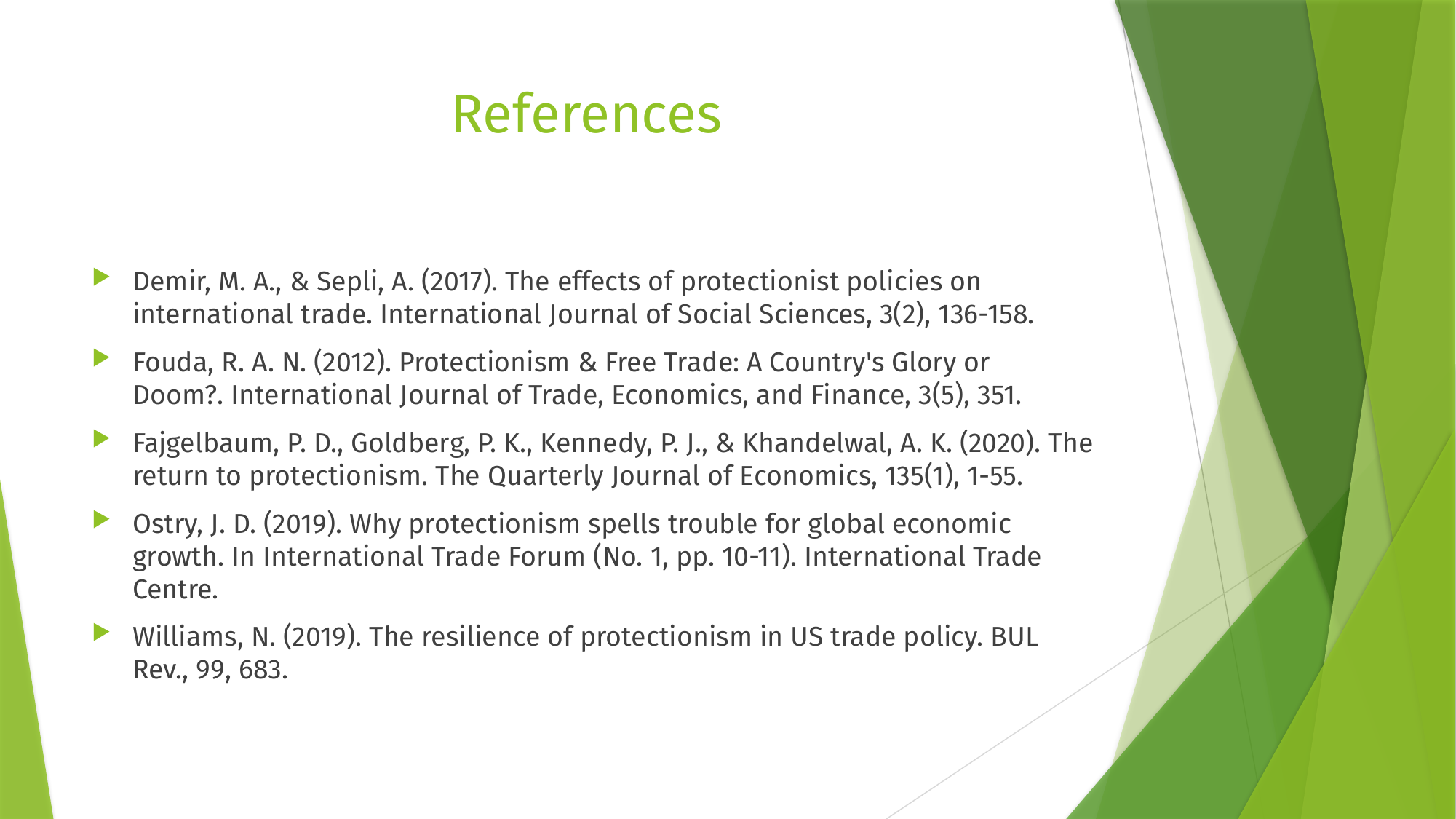

# References
Demir, M. A., & Sepli, A. (2017). The effects of protectionist policies on international trade. International Journal of Social Sciences, 3(2), 136-158.
Fouda, R. A. N. (2012). Protectionism & Free Trade: A Country's Glory or Doom?. International Journal of Trade, Economics, and Finance, 3(5), 351.
Fajgelbaum, P. D., Goldberg, P. K., Kennedy, P. J., & Khandelwal, A. K. (2020). The return to protectionism. The Quarterly Journal of Economics, 135(1), 1-55.
Ostry, J. D. (2019). Why protectionism spells trouble for global economic growth. In International Trade Forum (No. 1, pp. 10-11). International Trade Centre.
Williams, N. (2019). The resilience of protectionism in US trade policy. BUL Rev., 99, 683.